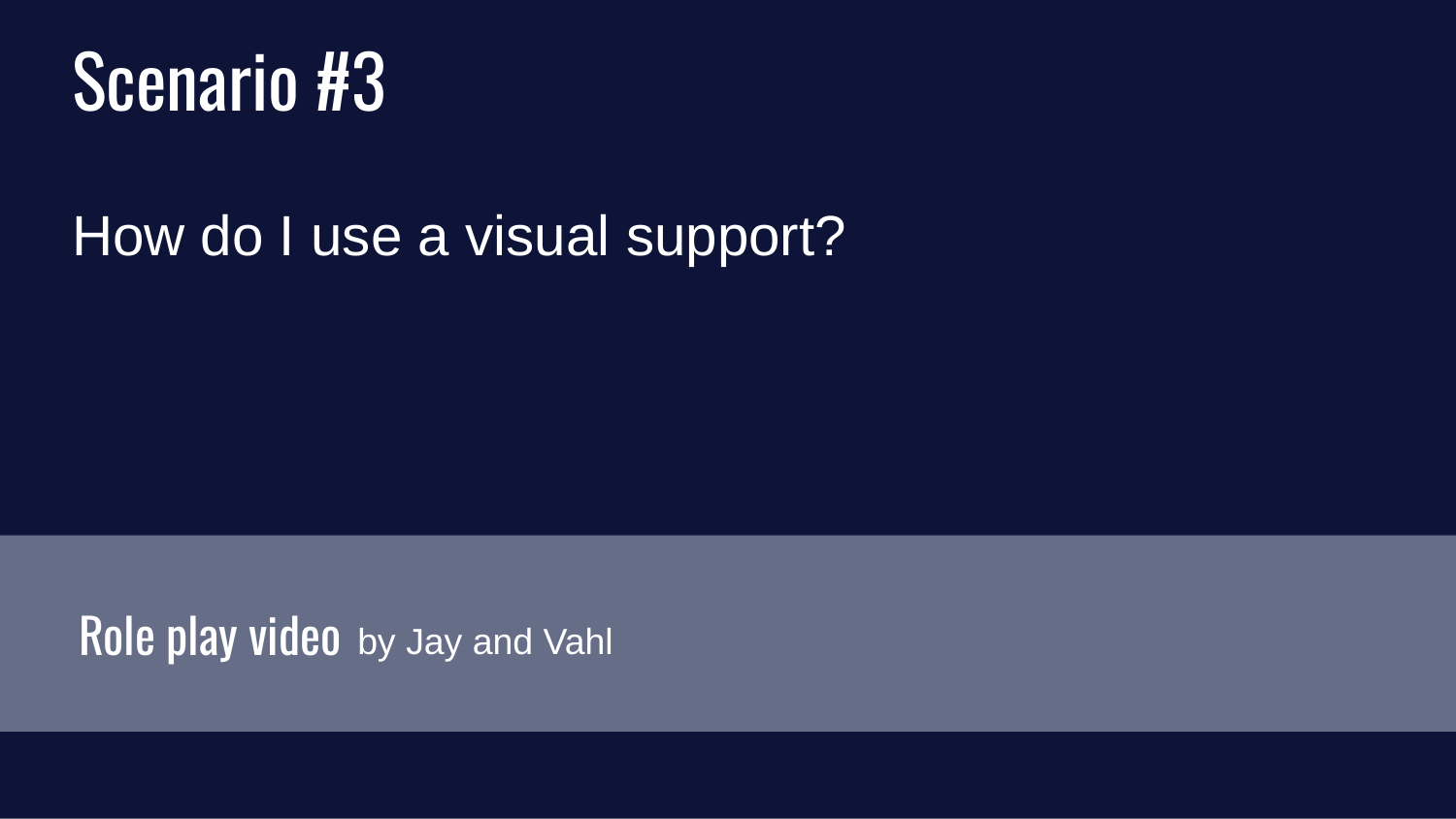

Scenario #3
How do I use a visual support?

Role play video
by Jay and Vahl
www.pact-autism.com